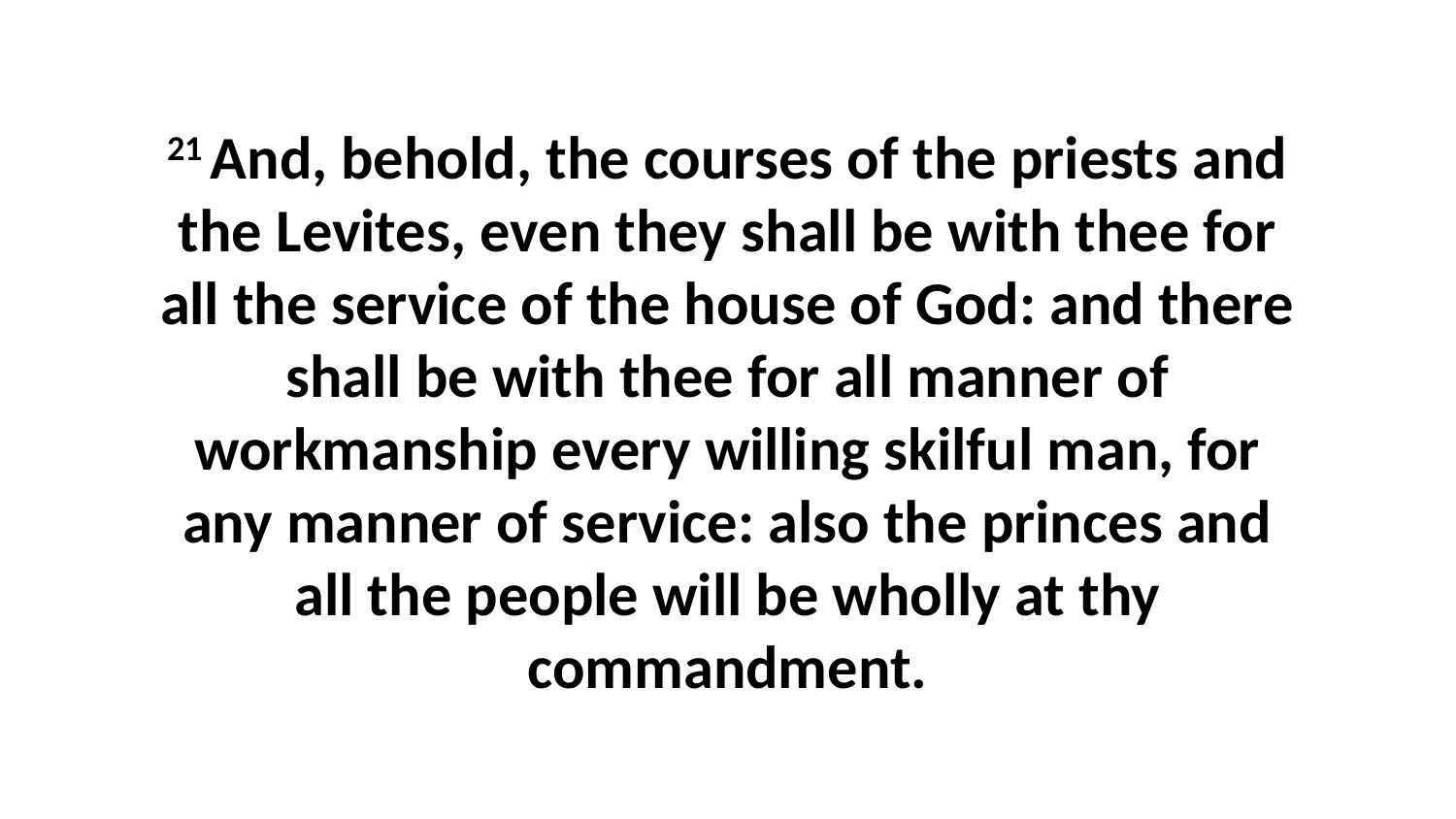

21 And, behold, the courses of the priests and the Levites, even they shall be with thee for all the service of the house of God: and there shall be with thee for all manner of workmanship every willing skilful man, for any manner of service: also the princes and all the people will be wholly at thy commandment.